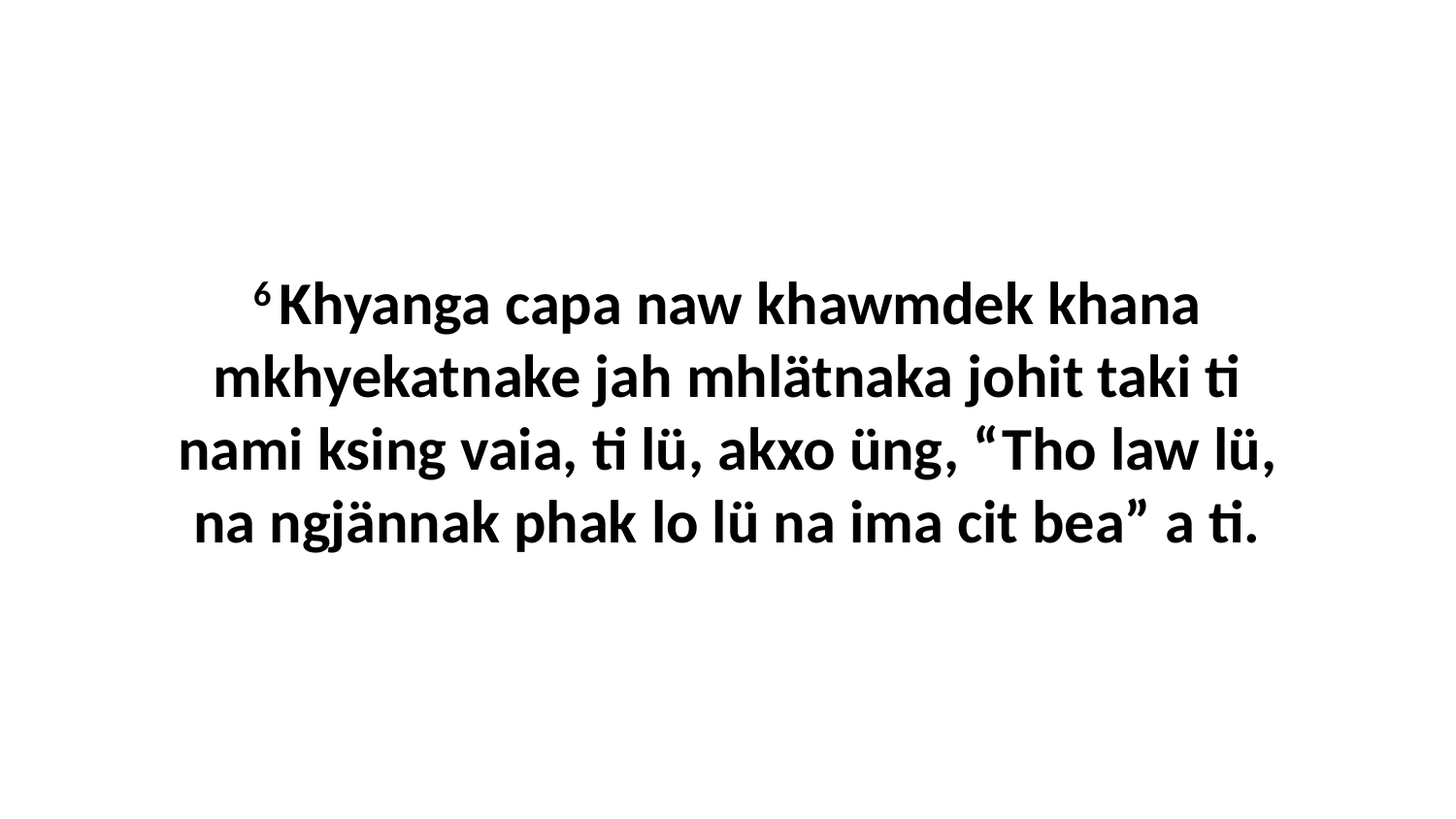

6 Khyanga capa naw khawmdek khana mkhyekatnake jah mhlätnaka johit taki ti nami ksing vaia, ti lü, akxo üng, “Tho law lü, na ngjännak phak lo lü na ima cit bea” a ti.